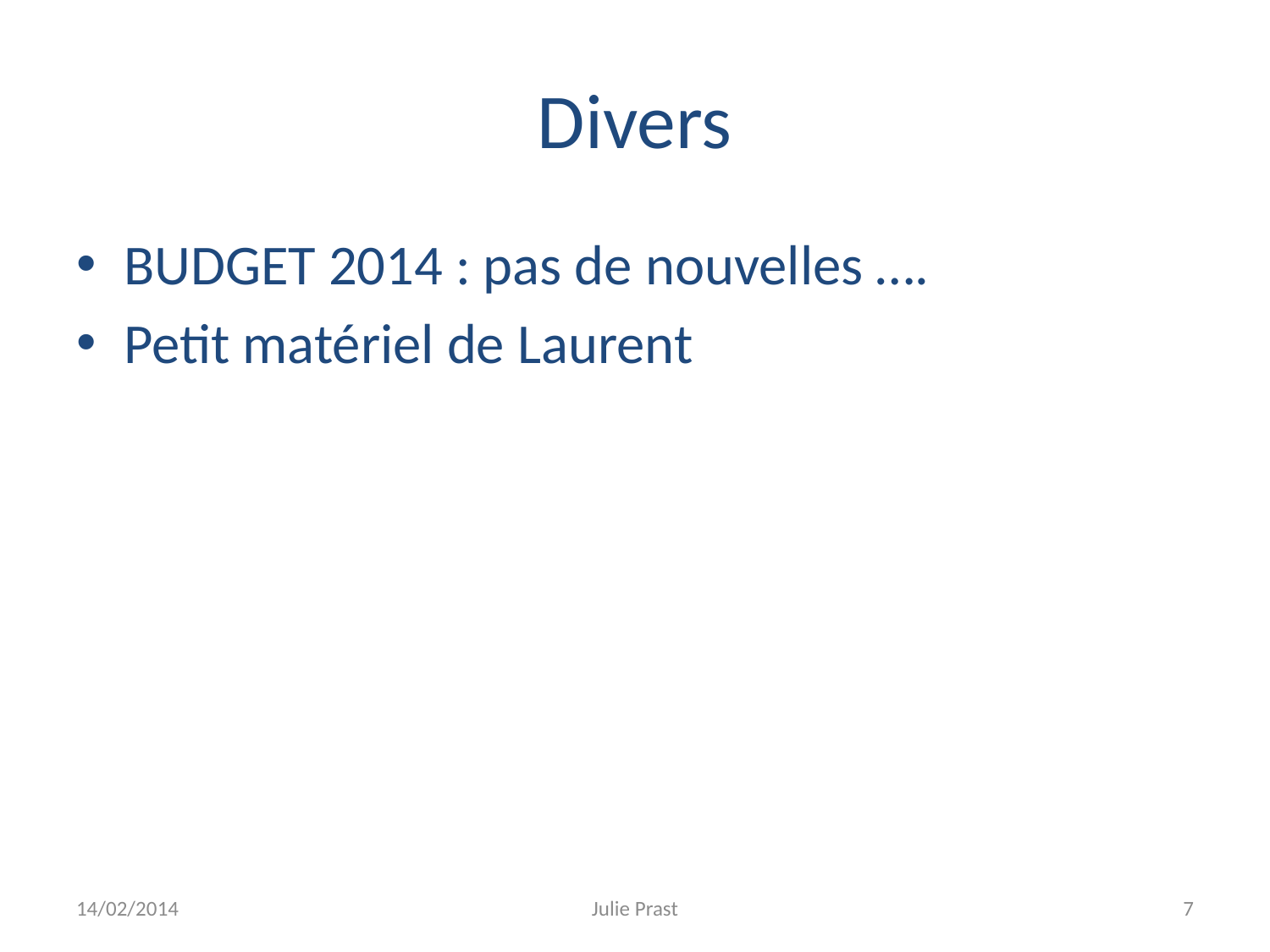

# Divers
BUDGET 2014 : pas de nouvelles ….
Petit matériel de Laurent
14/02/2014
Julie Prast
7